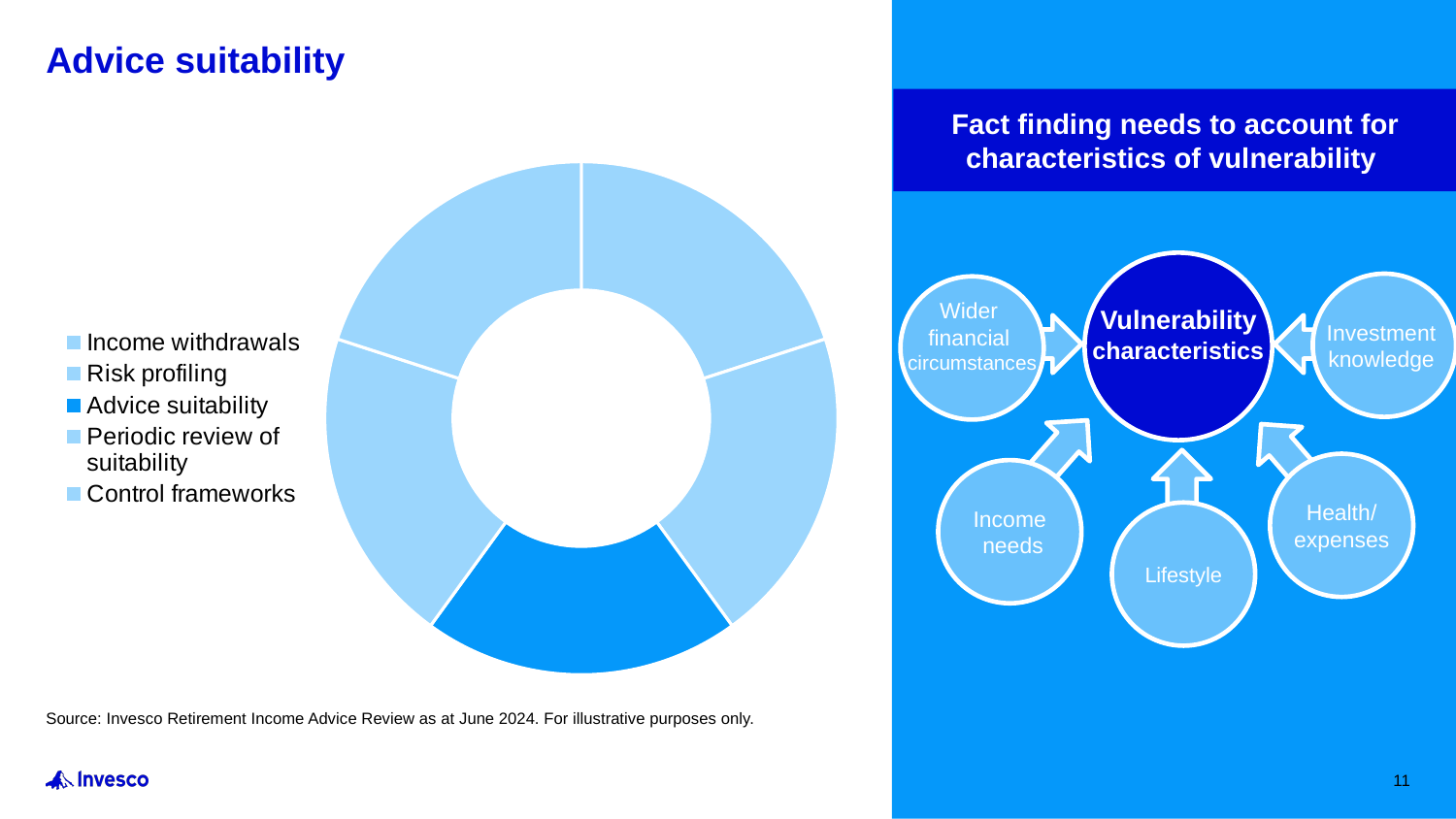

Advice suitability
Fact finding needs to account for characteristics of vulnerability

### Chart

| Category | Sales |
|---|---|
| Income withdrawals | 0.2 |
| Risk profiling | 0.2 |
| Advice suitability | 0.2 |
| Periodic review of suitability | 0.2 |
| Control frameworks | 0.2 |
Investment
knowledge
Wider
financial
circumstances
Vulnerability
characteristics

Health/
expenses
Income
 needs

Lifestyle
Source: Invesco Retirement Income Advice Review as at June 2024. For illustrative purposes only.
11